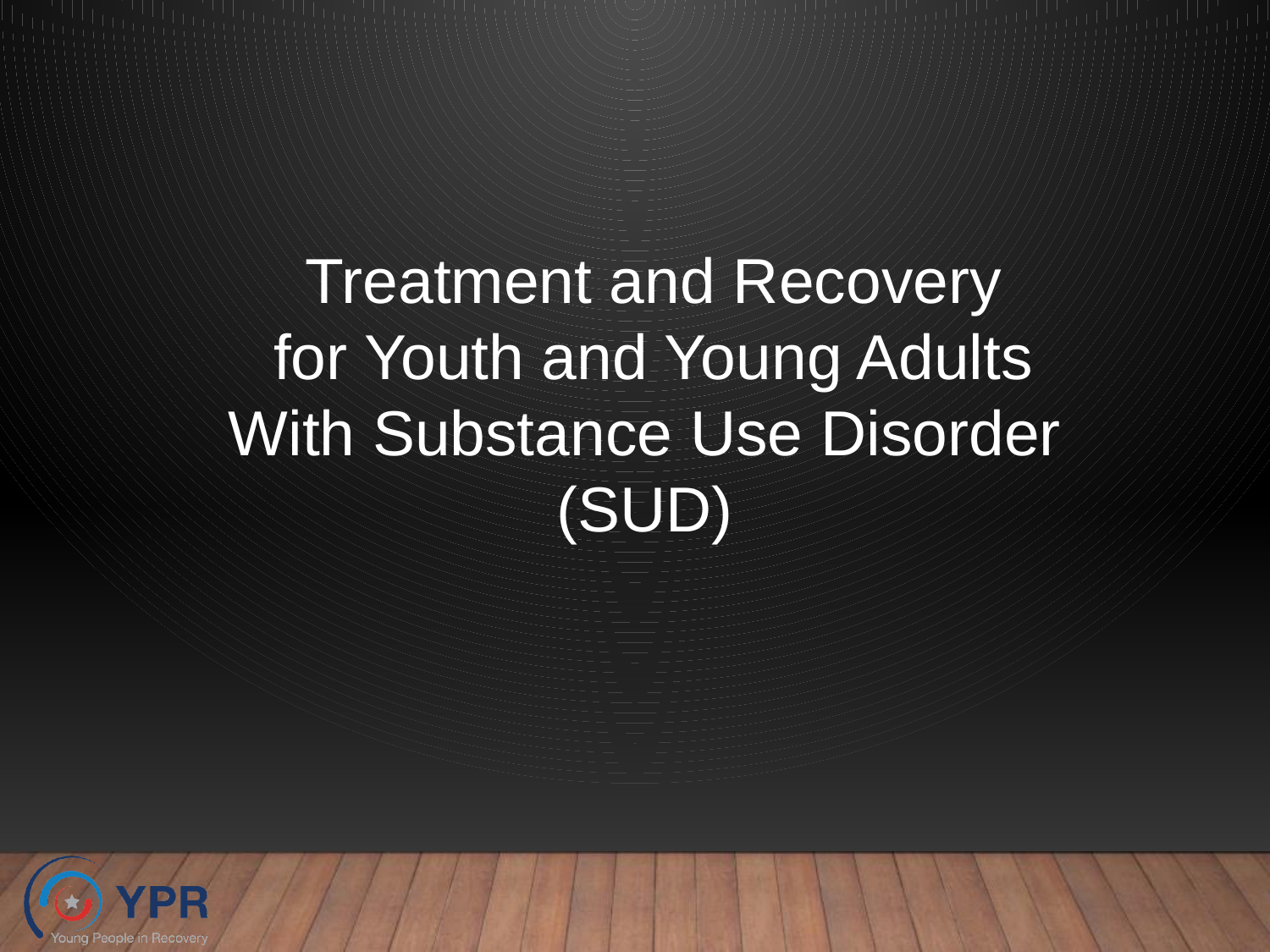

Treatment and Recovery
 for Youth and Young Adults
With Substance Use Disorder (SUD)